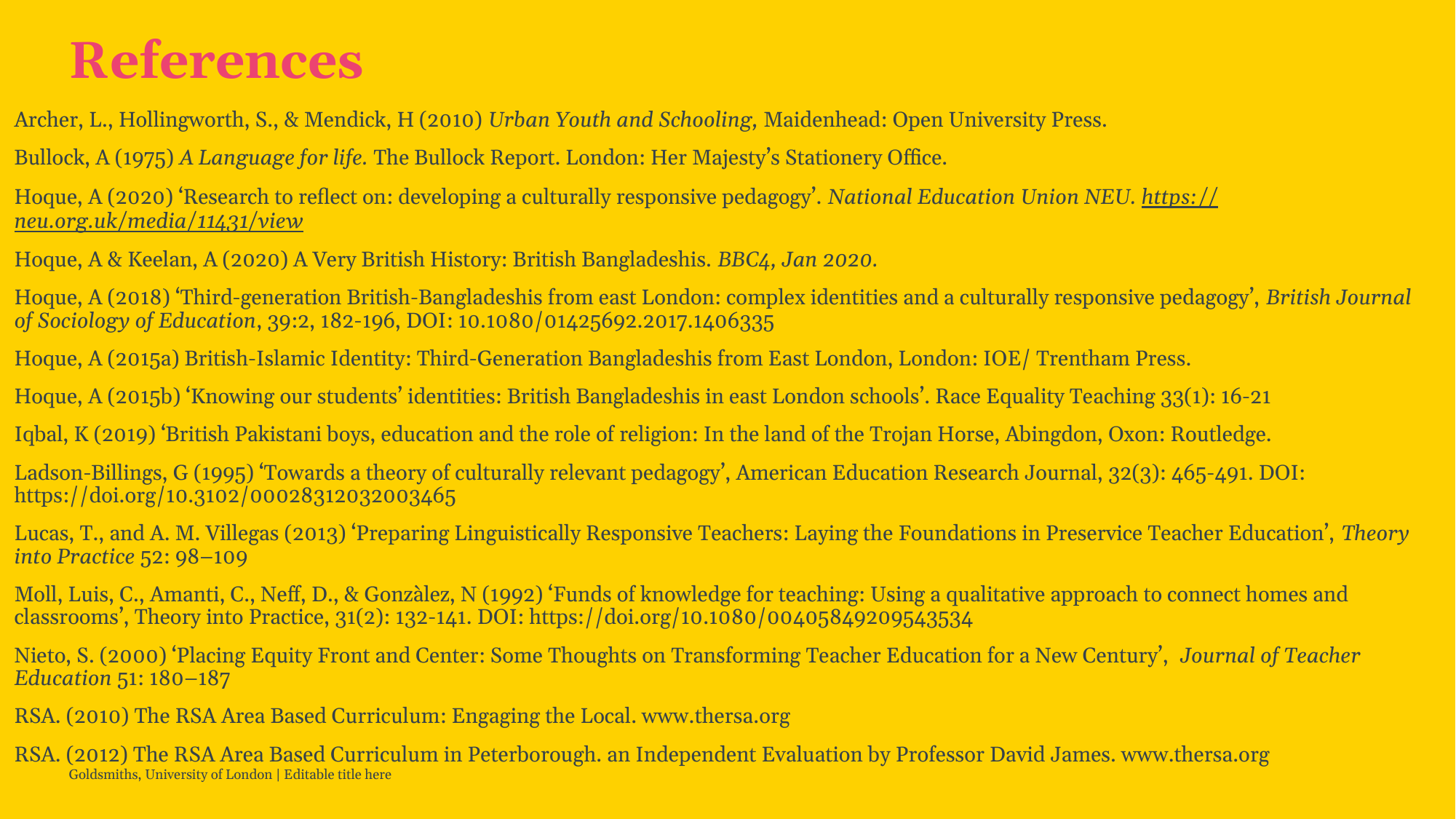

# References
Archer, L., Hollingworth, S., & Mendick, H (2010) Urban Youth and Schooling, Maidenhead: Open University Press.
Bullock, A (1975) A Language for life. The Bullock Report. London: Her Majesty’s Stationery Office.
Hoque, A (2020) ‘Research to reflect on: developing a culturally responsive pedagogy’. National Education Union NEU. https://neu.org.uk/media/11431/view
Hoque, A & Keelan, A (2020) A Very British History: British Bangladeshis. BBC4, Jan 2020.
Hoque, A (2018) ‘Third-generation British-Bangladeshis from east London: complex identities and a culturally responsive pedagogy’, British Journal of Sociology of Education, 39:2, 182-196, DOI: 10.1080/01425692.2017.1406335
Hoque, A (2015a) British-Islamic Identity: Third-Generation Bangladeshis from East London, London: IOE/ Trentham Press.
Hoque, A (2015b) ‘Knowing our students’ identities: British Bangladeshis in east London schools’. Race Equality Teaching 33(1): 16-21
Iqbal, K (2019) ‘British Pakistani boys, education and the role of religion: In the land of the Trojan Horse, Abingdon, Oxon: Routledge.
Ladson-Billings, G (1995) ‘Towards a theory of culturally relevant pedagogy’, American Education Research Journal, 32(3): 465-491. DOI: https://doi.org/10.3102/00028312032003465
Lucas, T., and A. M. Villegas (2013) ‘Preparing Linguistically Responsive Teachers: Laying the Foundations in Preservice Teacher Education’, Theory into Practice 52: 98–109
Moll, Luis, C., Amanti, C., Neff, D., & Gonzàlez, N (1992) ‘Funds of knowledge for teaching: Using a qualitative approach to connect homes and classrooms’, Theory into Practice, 31(2): 132-141. DOI: https://doi.org/10.1080/00405849209543534
Nieto, S. (2000) ‘Placing Equity Front and Center: Some Thoughts on Transforming Teacher Education for a New Century’,  Journal of Teacher Education 51: 180–187
RSA. (2010) The RSA Area Based Curriculum: Engaging the Local. www.thersa.org
RSA. (2012) The RSA Area Based Curriculum in Peterborough. an Independent Evaluation by Professor David James. www.thersa.org

Goldsmiths, University of London | Editable title here